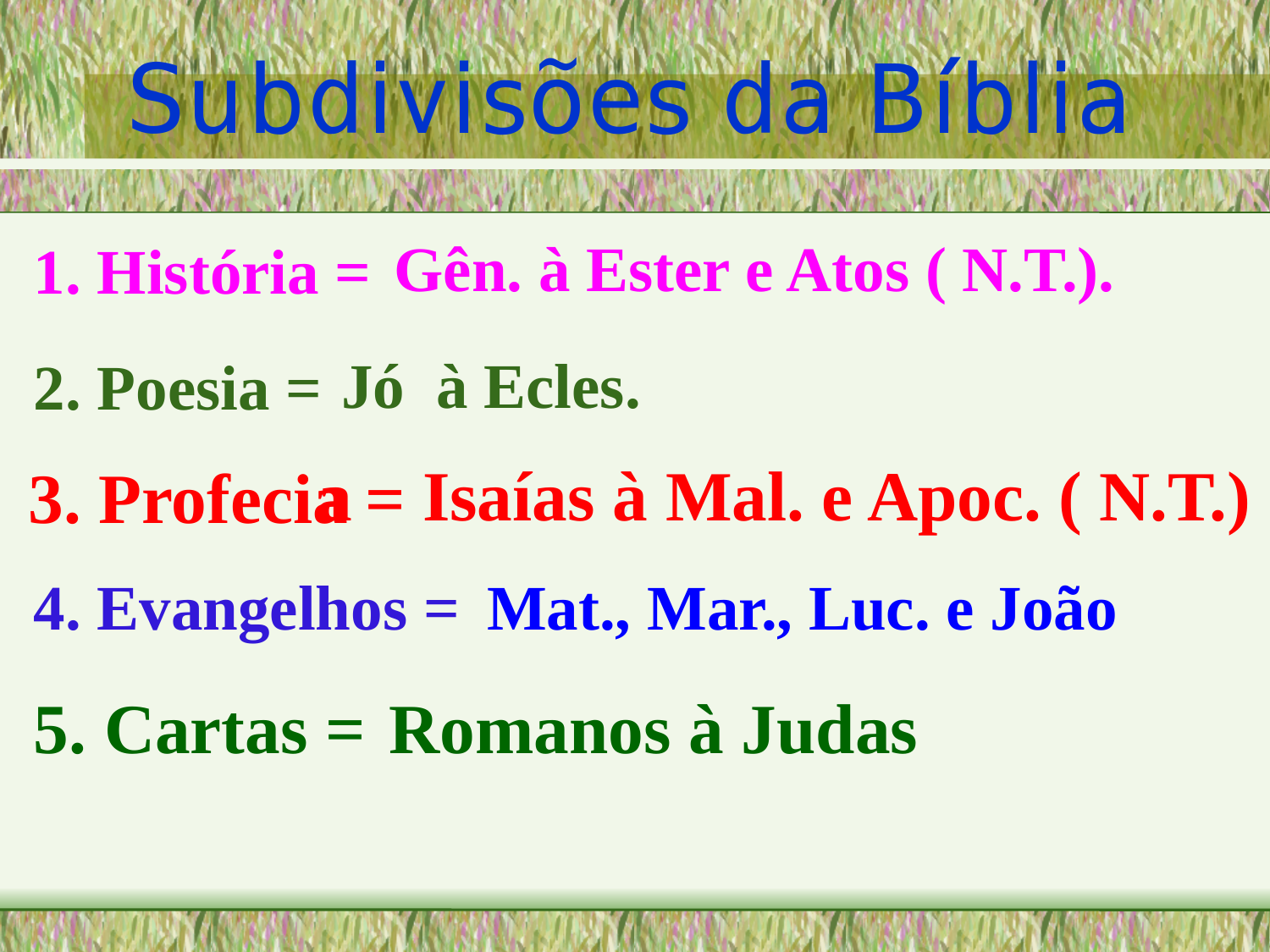

Subdivisões da Bíblia

     Gên. à Ester e Atos ( N.T.).

1. História =
  Jó  à Ecles.

2. Poesia =
a    Isaías à Mal. e Apoc. ( N.T.)
3. Profecia =
4. Evangelhos =
          Mat., Mar., Luc. e João

5. Cartas =
     Romanos à Judas